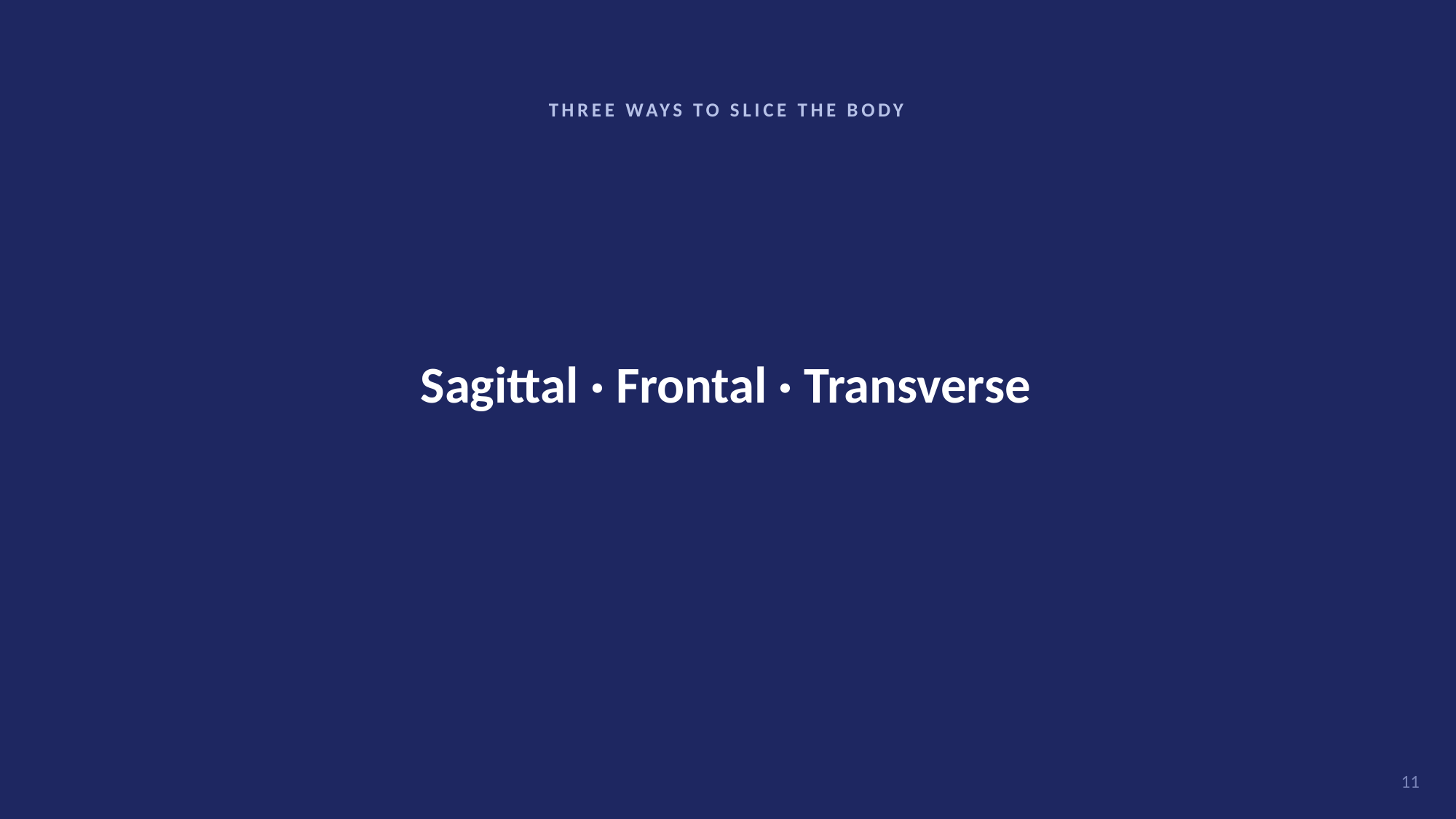

THREE WAYS TO SLICE THE BODY
Sagittal · Frontal · Transverse
11